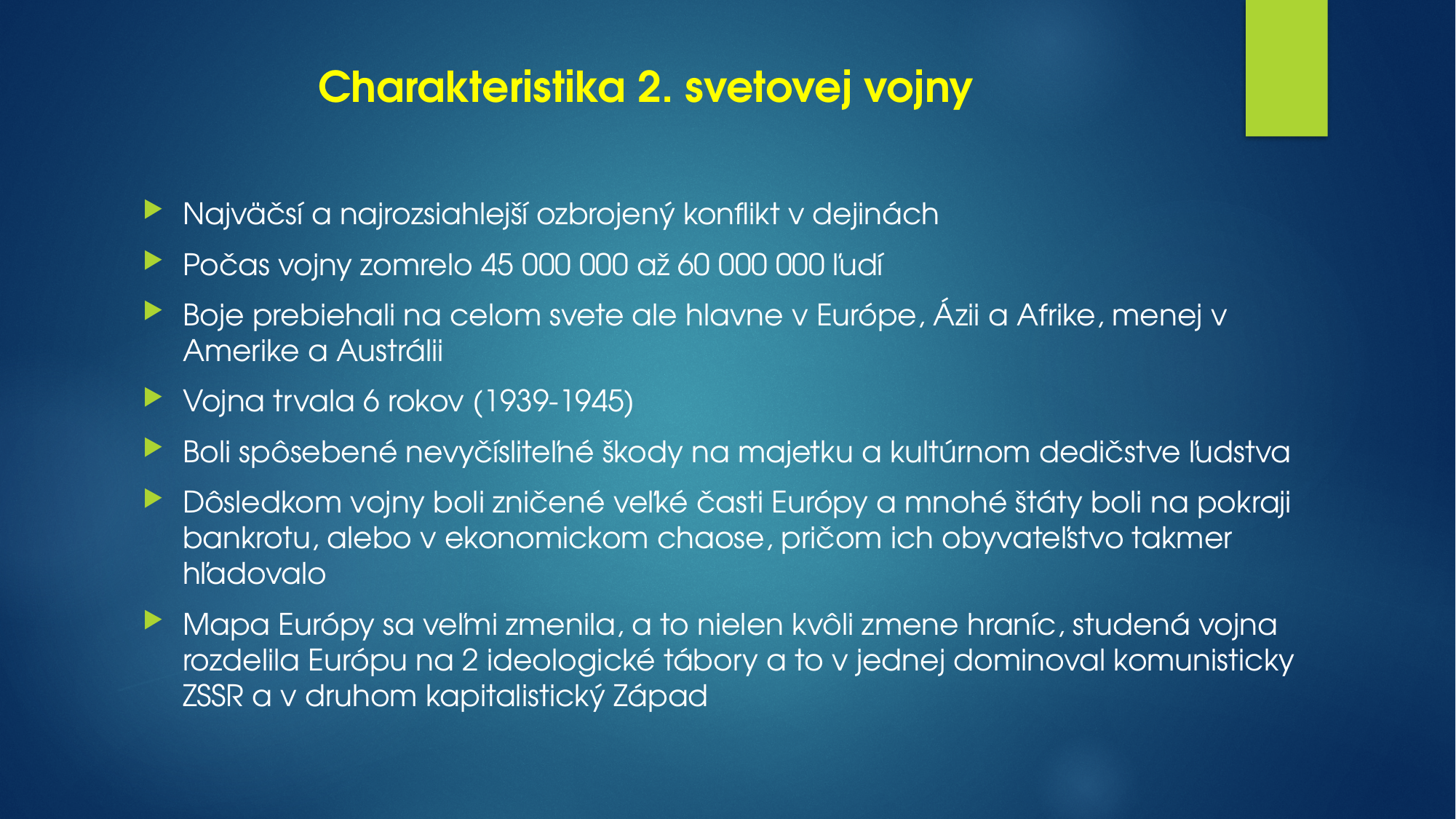

# Charakteristika 2. svetovej vojny
Najväčsí a najrozsiahlejší ozbrojený konflikt v dejinách
Počas vojny zomrelo 45 000 000 až 60 000 000 ľudí
Boje prebiehali na celom svete ale hlavne v Európe, Ázii a Afrike, menej v Amerike a Austrálii
Vojna trvala 6 rokov (1939-1945)
Boli spôsebené nevyčísliteľné škody na majetku a kultúrnom dedičstve ľudstva
Dôsledkom vojny boli zničené veľké časti Európy a mnohé štáty boli na pokraji bankrotu, alebo v ekonomickom chaose, pričom ich obyvateľstvo takmer hľadovalo
Mapa Európy sa veľmi zmenila, a to nielen kvôli zmene hraníc, studená vojna rozdelila Európu na 2 ideologické tábory a to v jednej dominoval komunisticky ZSSR a v druhom kapitalistický Západ